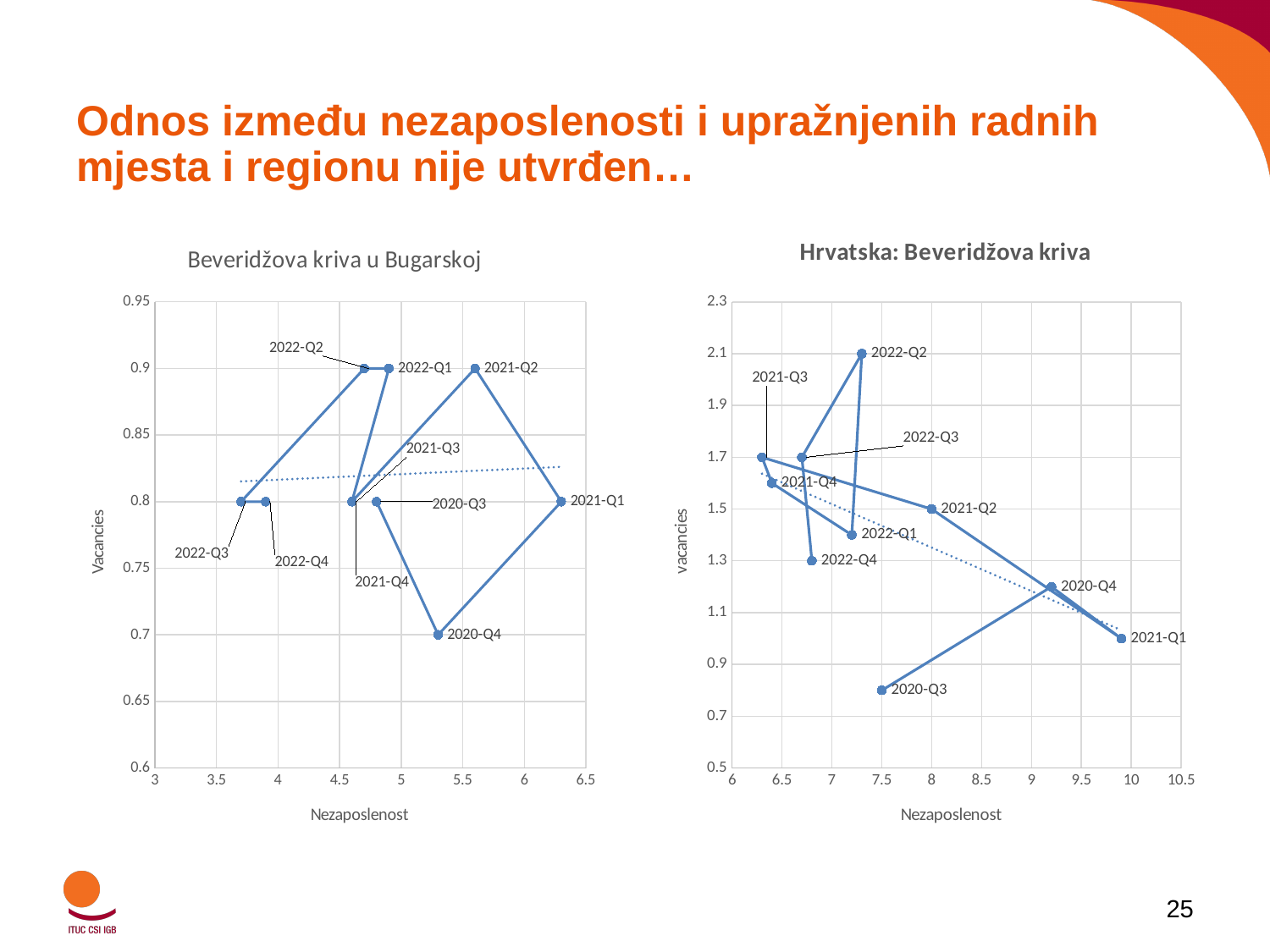

# Odnos između nezaposlenosti i upražnjenih radnih mjesta i regionu nije utvrđen…

### Chart: Beveridžova kriva u Bugarskoj

| Category | Vacancies |
|---|---|

### Chart: Hrvatska: Beveridžova kriva

| Category | Vacancies |
|---|---|
25